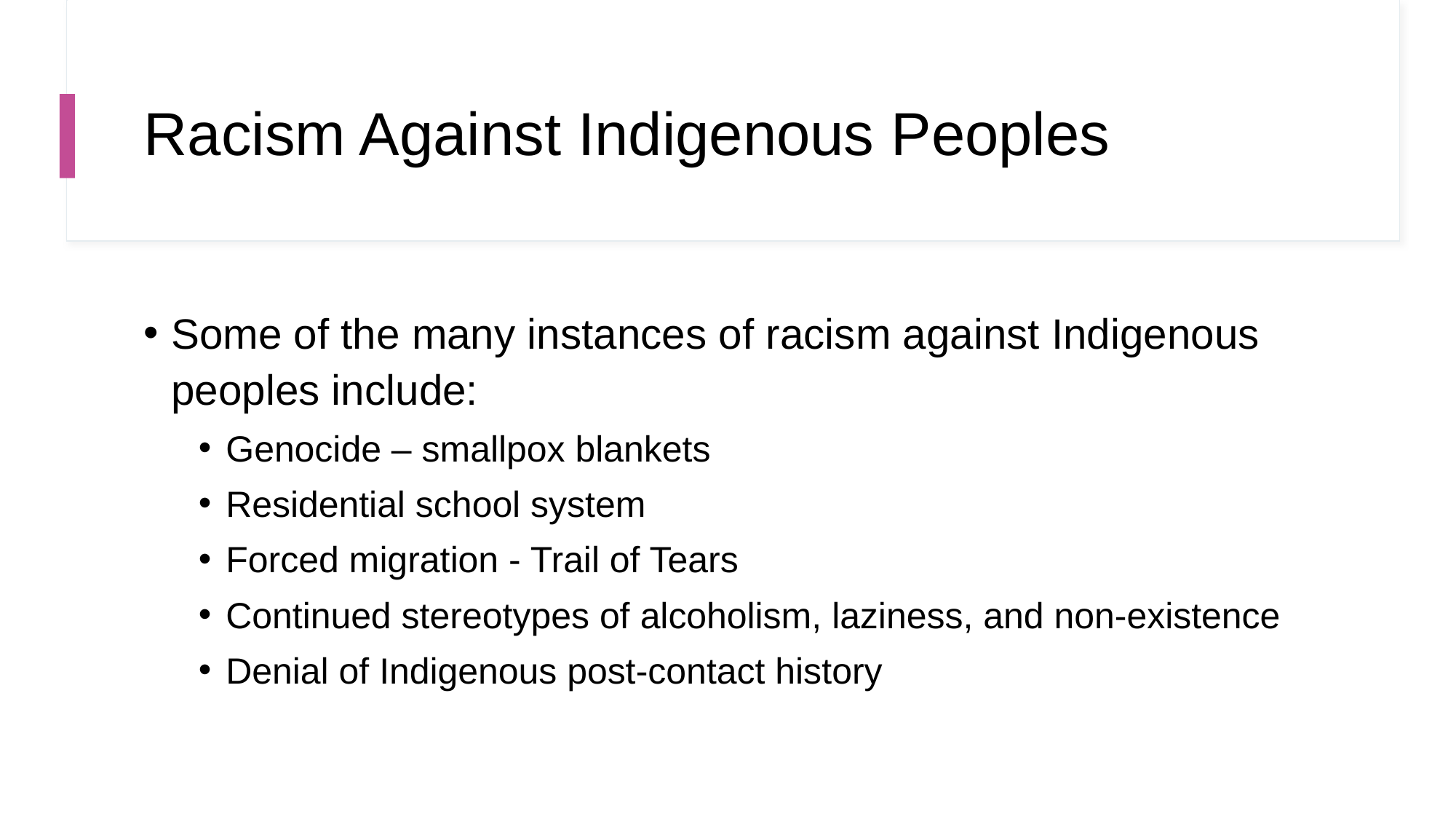

# Racism Against Indigenous Peoples
Some of the many instances of racism against Indigenous peoples include:
Genocide – smallpox blankets
Residential school system
Forced migration - Trail of Tears
Continued stereotypes of alcoholism, laziness, and non-existence
Denial of Indigenous post-contact history